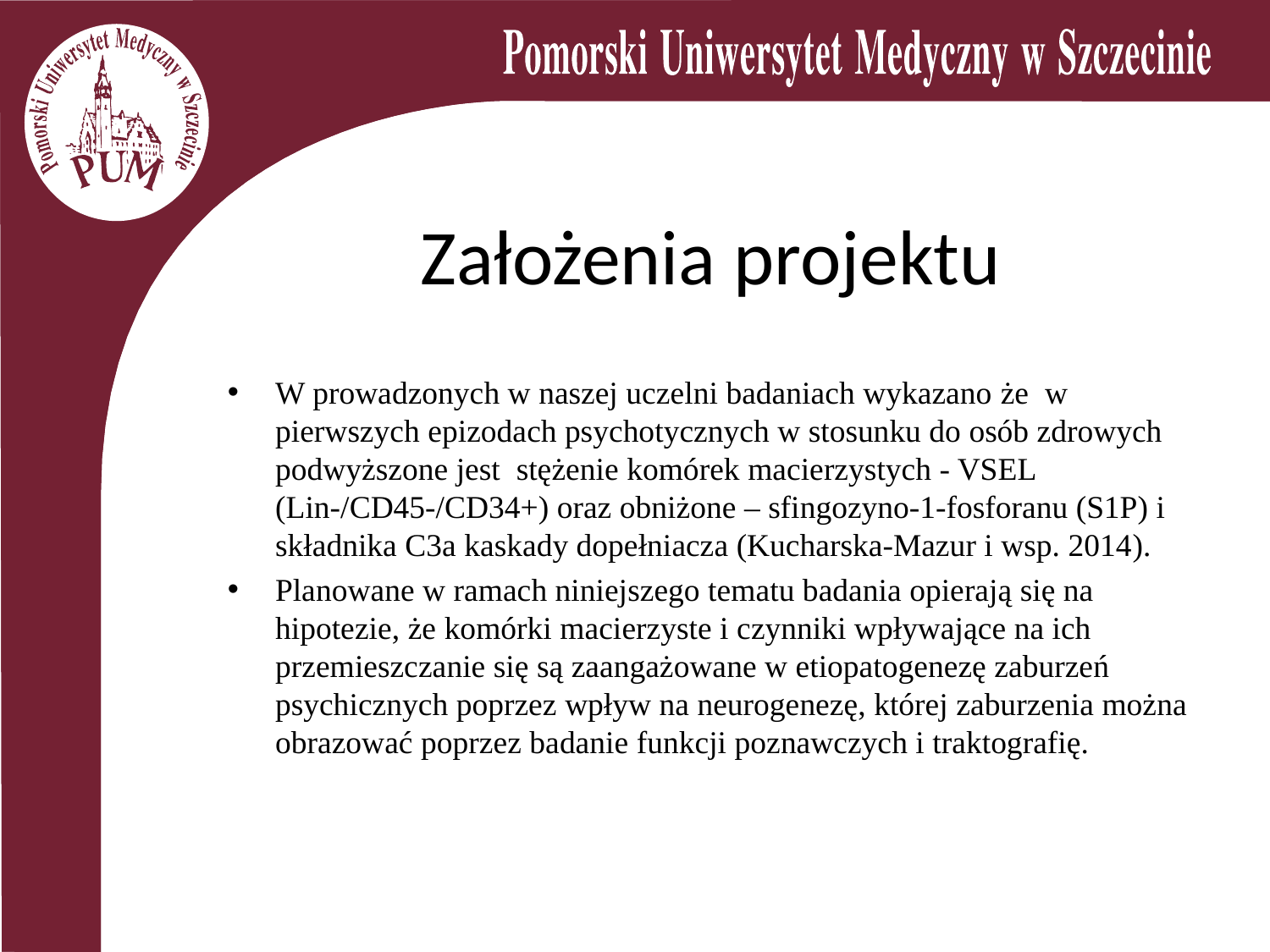

# Założenia projektu
W prowadzonych w naszej uczelni badaniach wykazano że  w pierwszych epizodach psychotycznych w stosunku do osób zdrowych podwyższone jest  stężenie komórek macierzystych - VSEL (Lin-/CD45-/CD34+) oraz obniżone – sfingozyno-1-fosforanu (S1P) i składnika C3a kaskady dopełniacza (Kucharska-Mazur i wsp. 2014).
Planowane w ramach niniejszego tematu badania opierają się na hipotezie, że komórki macierzyste i czynniki wpływające na ich przemieszczanie się są zaangażowane w etiopatogenezę zaburzeń psychicznych poprzez wpływ na neurogenezę, której zaburzenia można obrazować poprzez badanie funkcji poznawczych i traktografię.